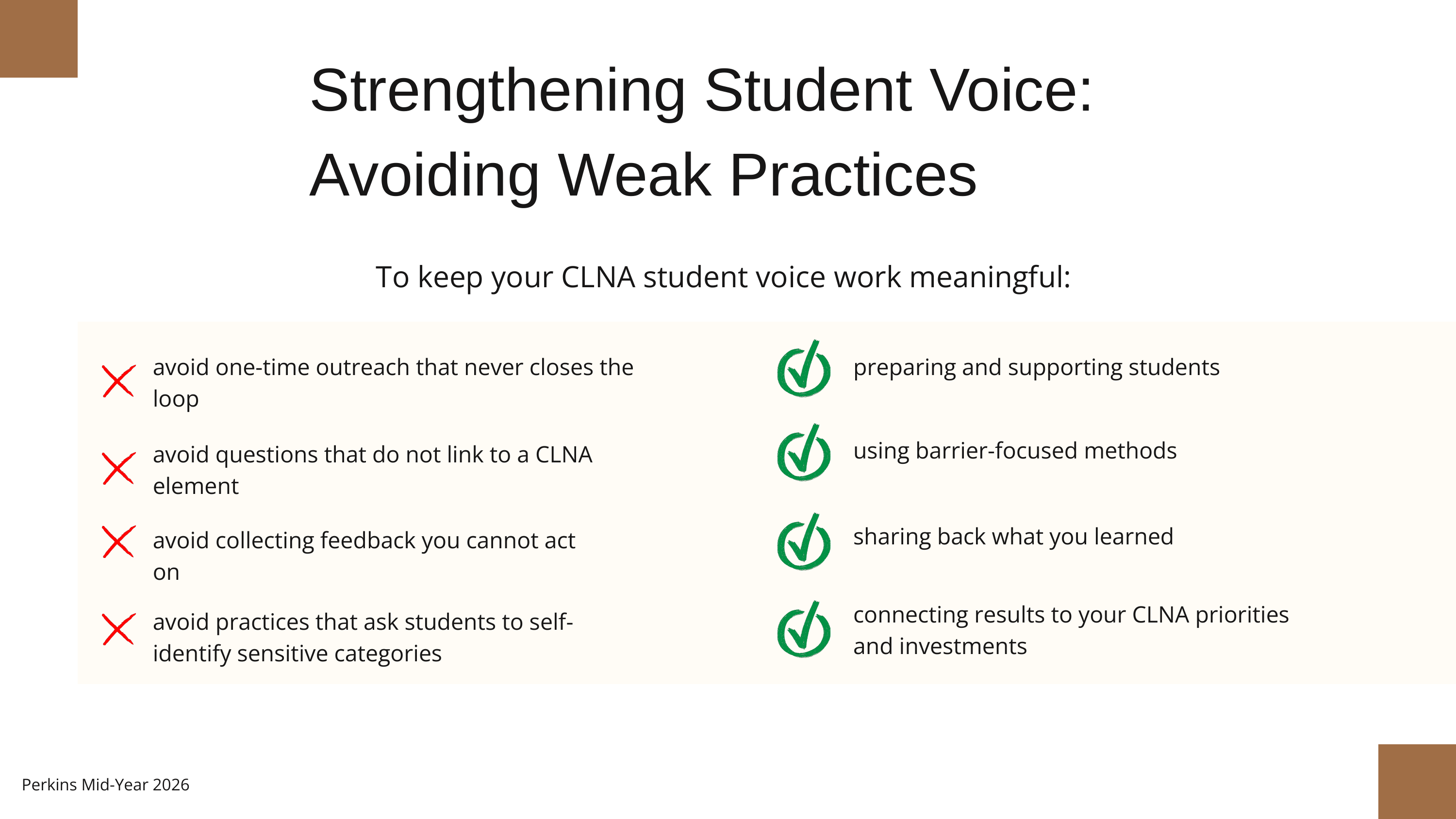

Strengthening Student Voice: Avoiding Weak Practices
To keep your CLNA student voice work meaningful:

avoid one-time outreach that never closes the loop
preparing and supporting students

using barrier-focused methods
avoid questions that do not link to a CLNA element

sharing back what you learned
avoid collecting feedback you cannot act on

connecting results to your CLNA priorities and investments

avoid practices that ask students to self-identify sensitive categories

Perkins Mid-Year 2026